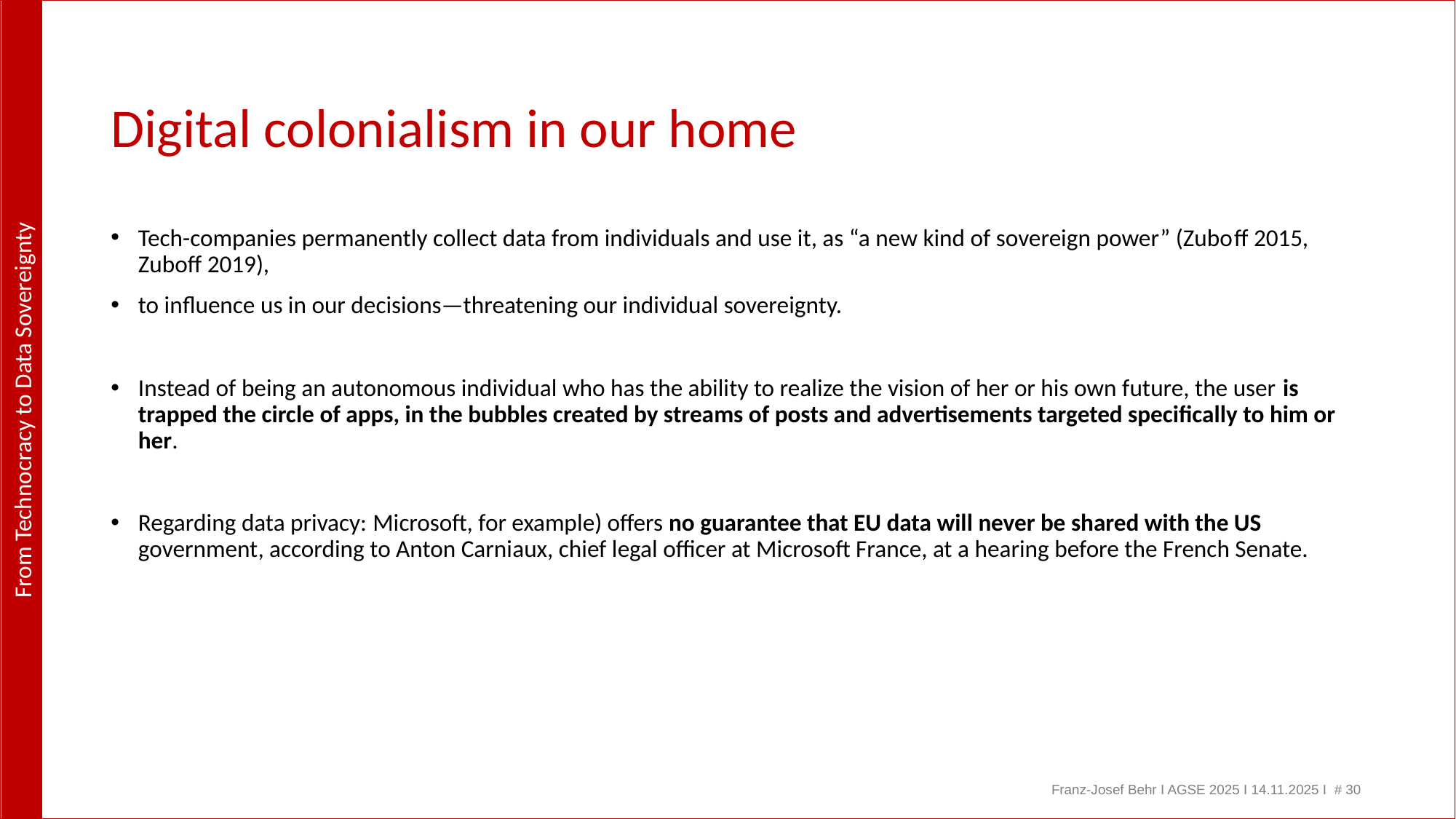

# Digital colonialism in our home
Tech-companies permanently collect data from individuals and use it, as “a new kind of sovereign power” (Zuboﬀ 2015, Zuboﬀ 2019),
to inﬂuence us in our decisions—threatening our individual sovereignty.

Instead of being an autonomous individual who has the ability to realize the vision of her or his own future, the user is trapped the circle of apps, in the bubbles created by streams of posts and advertisements targeted specifically to him or her.

Regarding data privacy: Microsoft, for example) offers no guarantee that EU data will never be shared with the US government, according to Anton Carniaux, chief legal officer at Microsoft France, at a hearing before the French Senate.